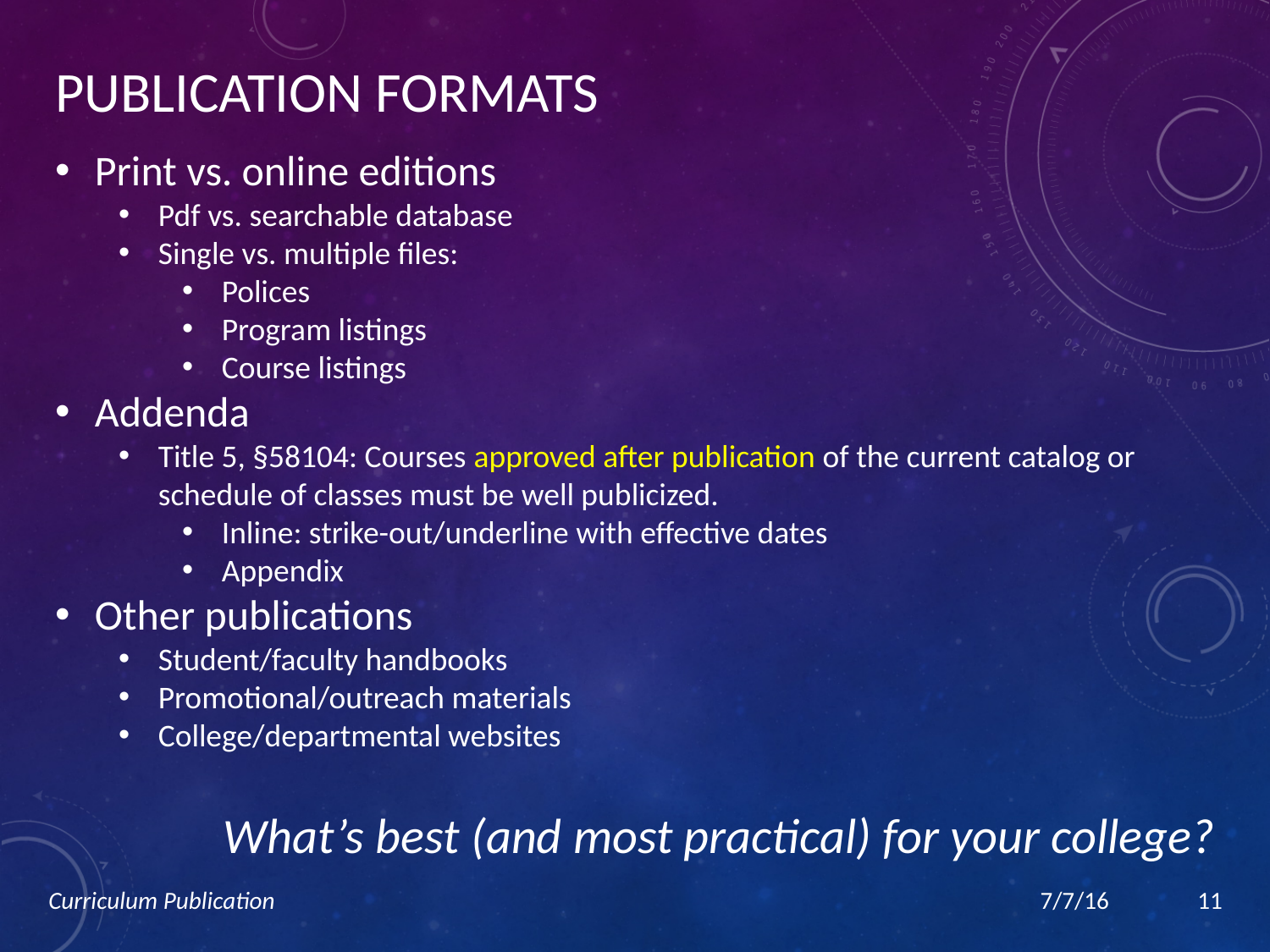

# Publication formats
Print vs. online editions
Pdf vs. searchable database
Single vs. multiple files:
Polices
Program listings
Course listings
Addenda
Title 5, §58104: Courses approved after publication of the current catalog or schedule of classes must be well publicized.
Inline: strike-out/underline with effective dates
Appendix
Other publications
Student/faculty handbooks
Promotional/outreach materials
College/departmental websites

What’s best (and most practical) for your college?

Curriculum Publication
7/7/16
11